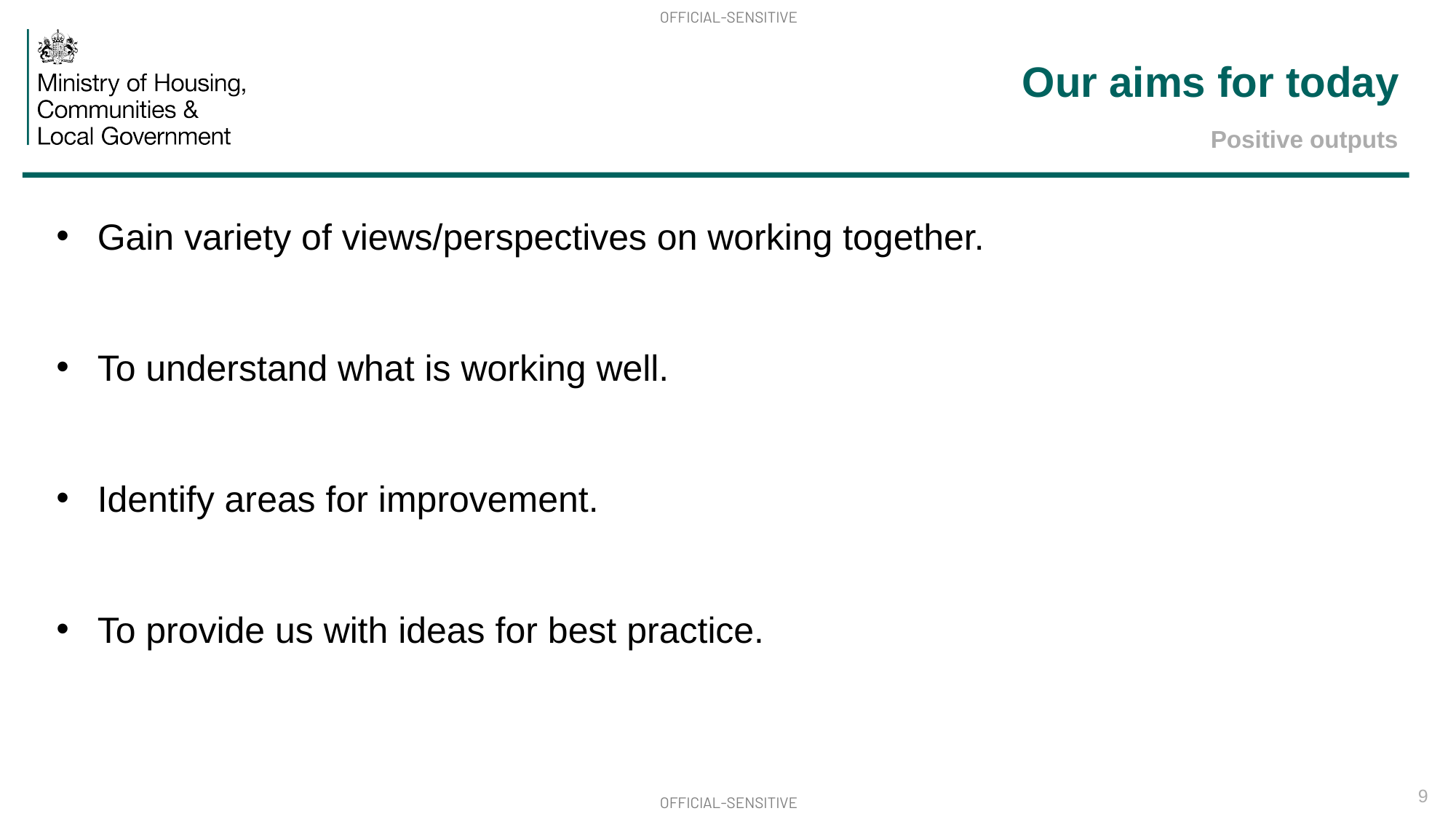

# Our aims for today
Positive outputs
Gain variety of views/perspectives on working together.

To understand what is working well.

Identify areas for improvement.

To provide us with ideas for best practice.

9